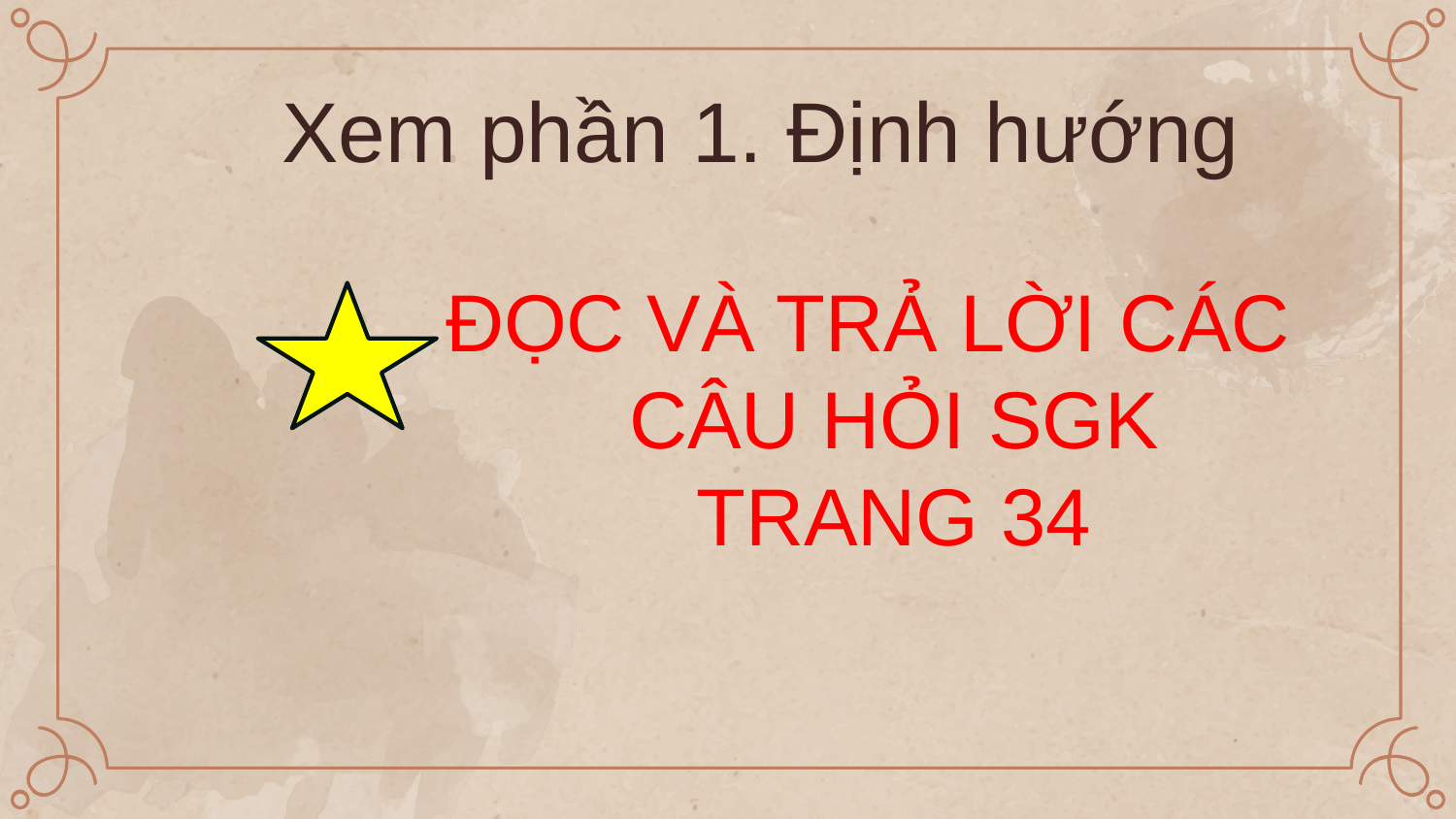

# Xem phần 1. Định hướng
ĐỌC VÀ TRẢ LỜI CÁC CÂU HỎI SGK TRANG 34